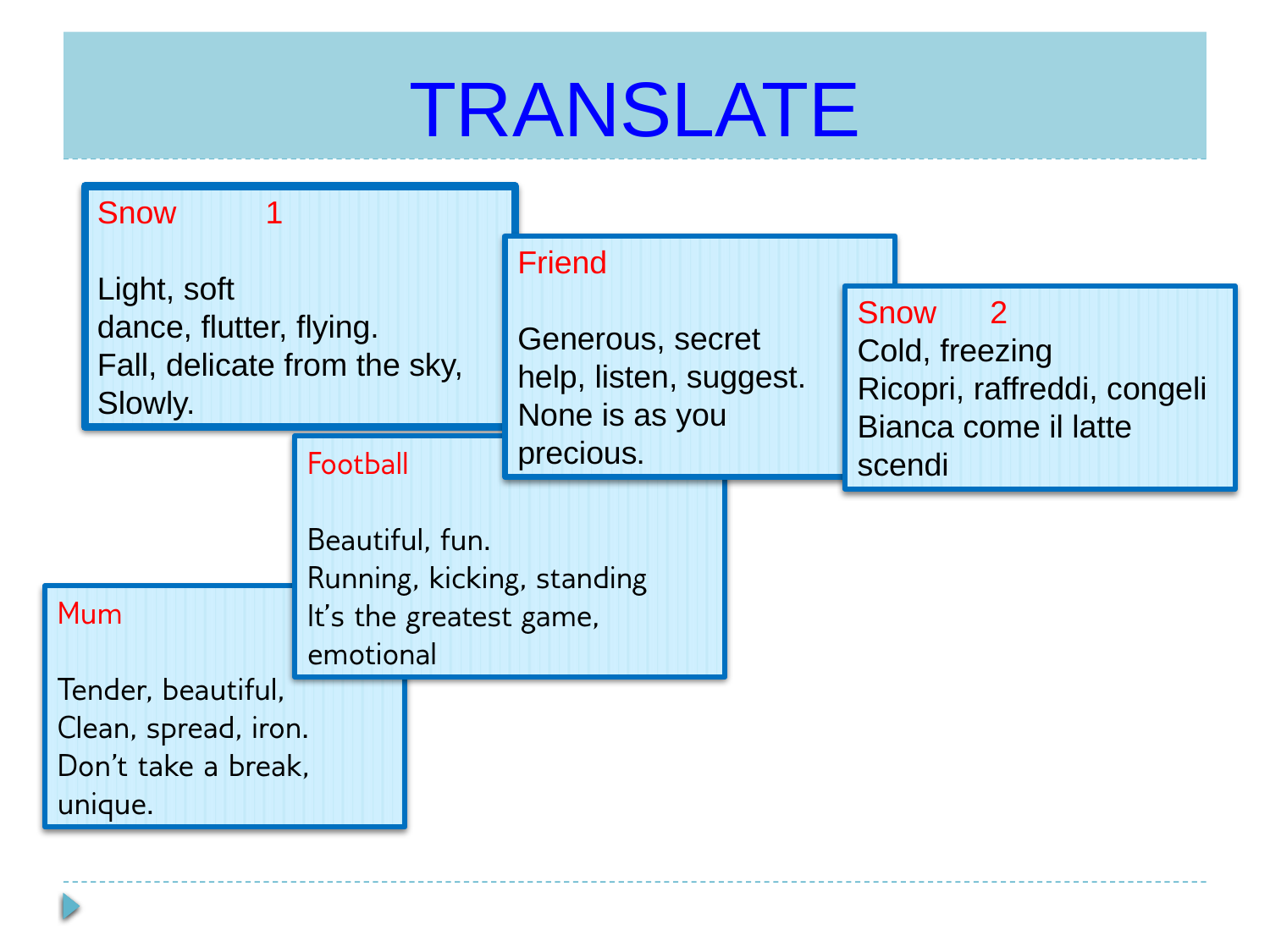

# TRANSLATE
Snow          1

Light, soft
dance, flutter, flying.
Fall, delicate from the sky,
Slowly.
Friend

Generous, secret
help, listen, suggest.
None is as you
precious.
Snow      2
Cold, freezing
Ricopri, raffreddi, congeli
Bianca come il latte
scendi
Football

Beautiful, fun.
Running, kicking, standing
It’s the greatest game,
emotional
Mum

Tender, beautiful,
Clean, spread, iron.
Don’t take a break,
unique.